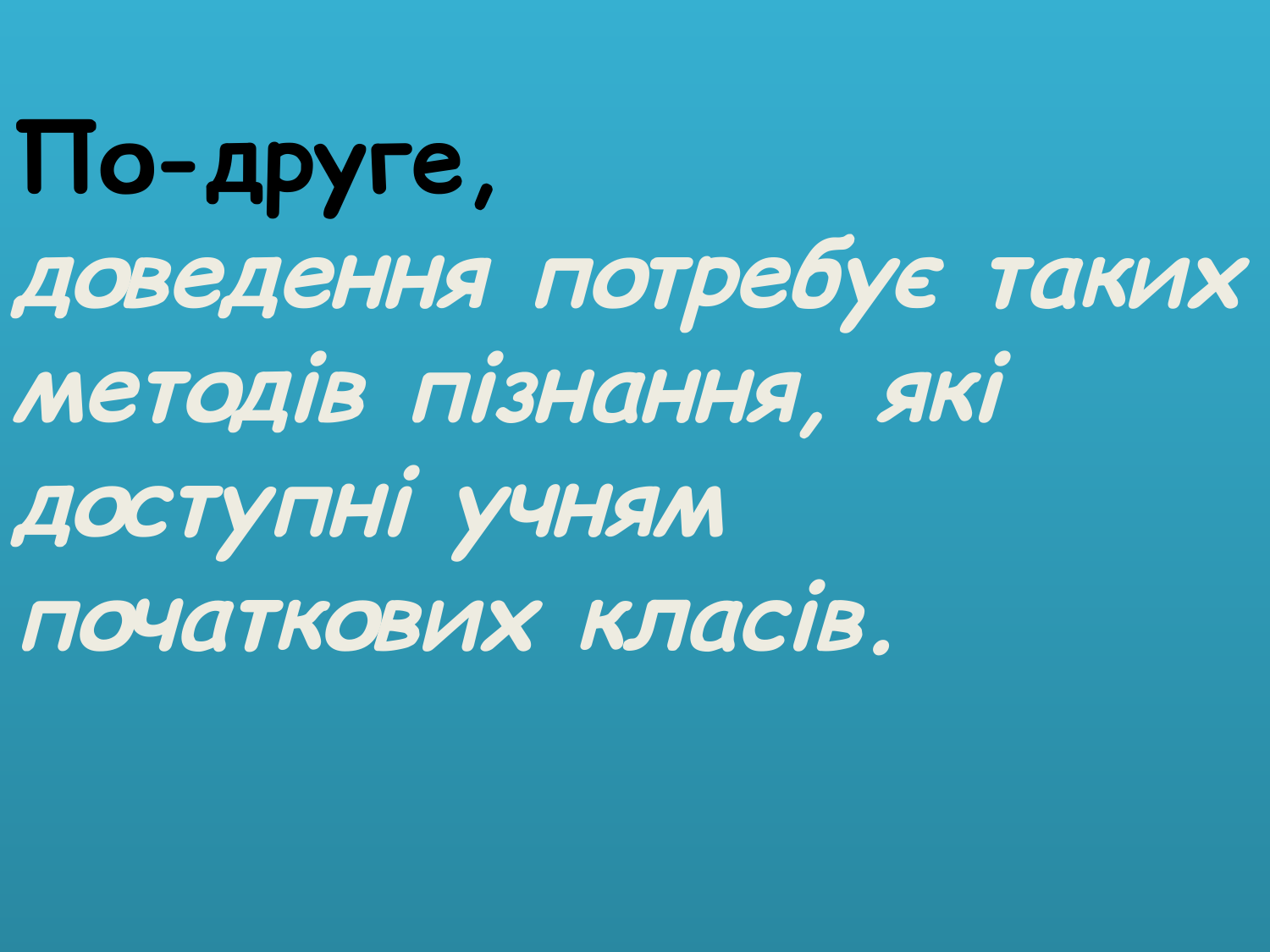

# По-друге, доведення потребує таких методів пізнання, які доступні учням початкових класів.